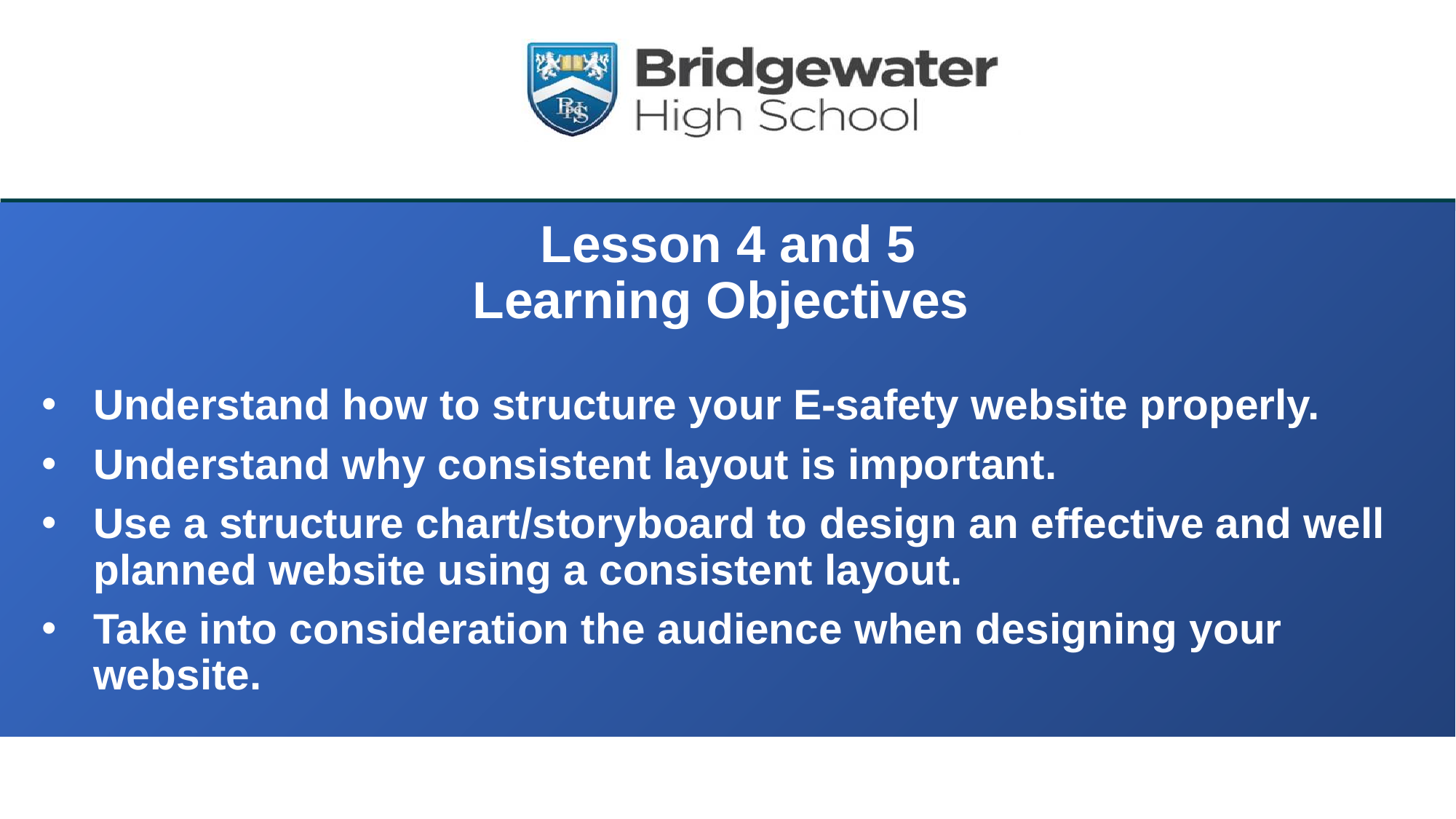

# Lesson 4 and 5 Learning Objectives
Understand how to structure your E-safety website properly.
Understand why consistent layout is important.
Use a structure chart/storyboard to design an effective and well planned website using a consistent layout.
Take into consideration the audience when designing your website.